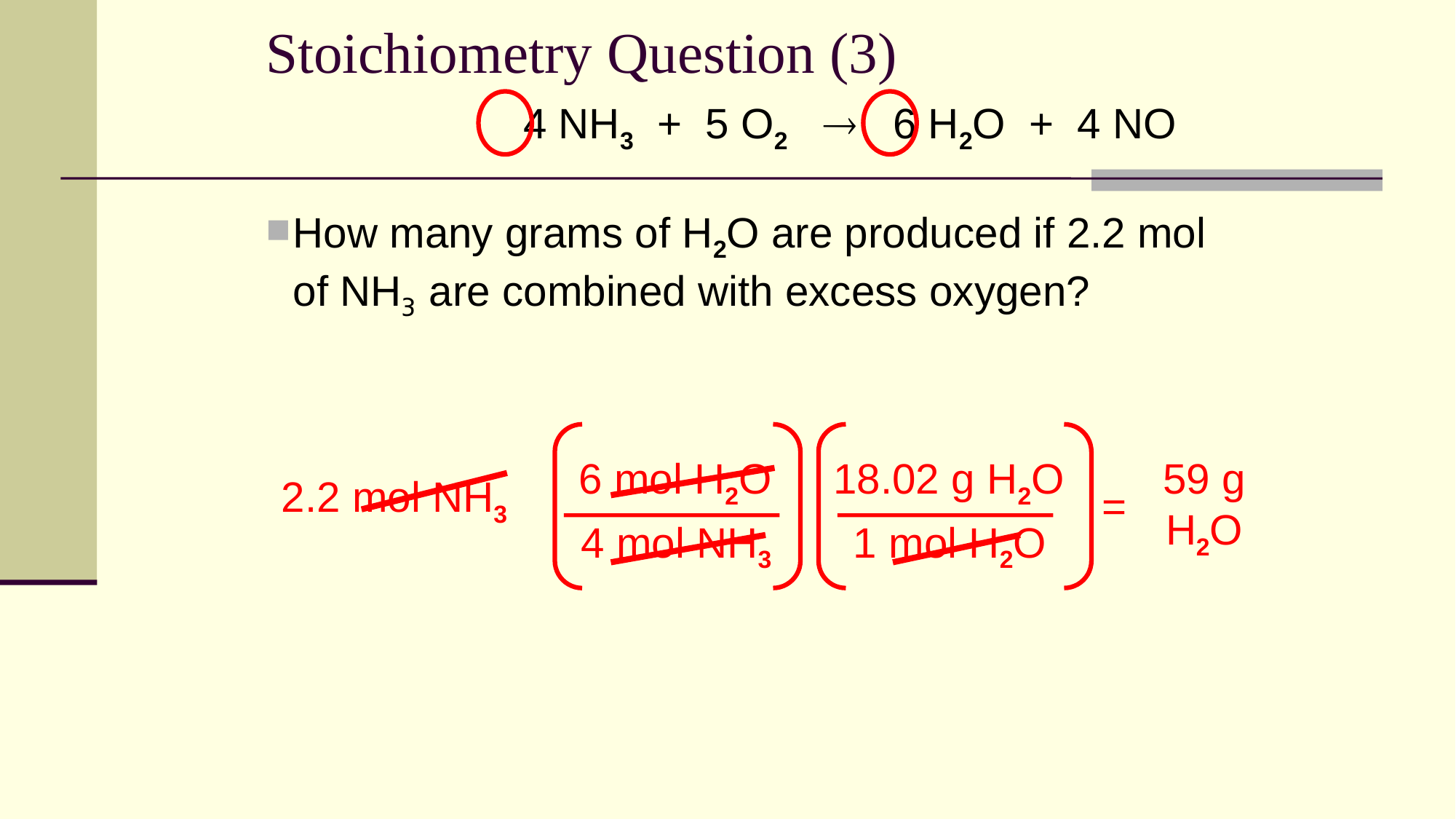

# Stoichiometry Question (3)
			 4 NH3  +  5 O2   →   6 H2O  +  4 NO

How many grams of H2O are produced if 2.2 mol of NH3 are combined with excess oxygen?

6 mol H2O
4 mol NH3

18.02 g H2O
1 mol H2O

59 g H2O
=

2.2 mol NH3